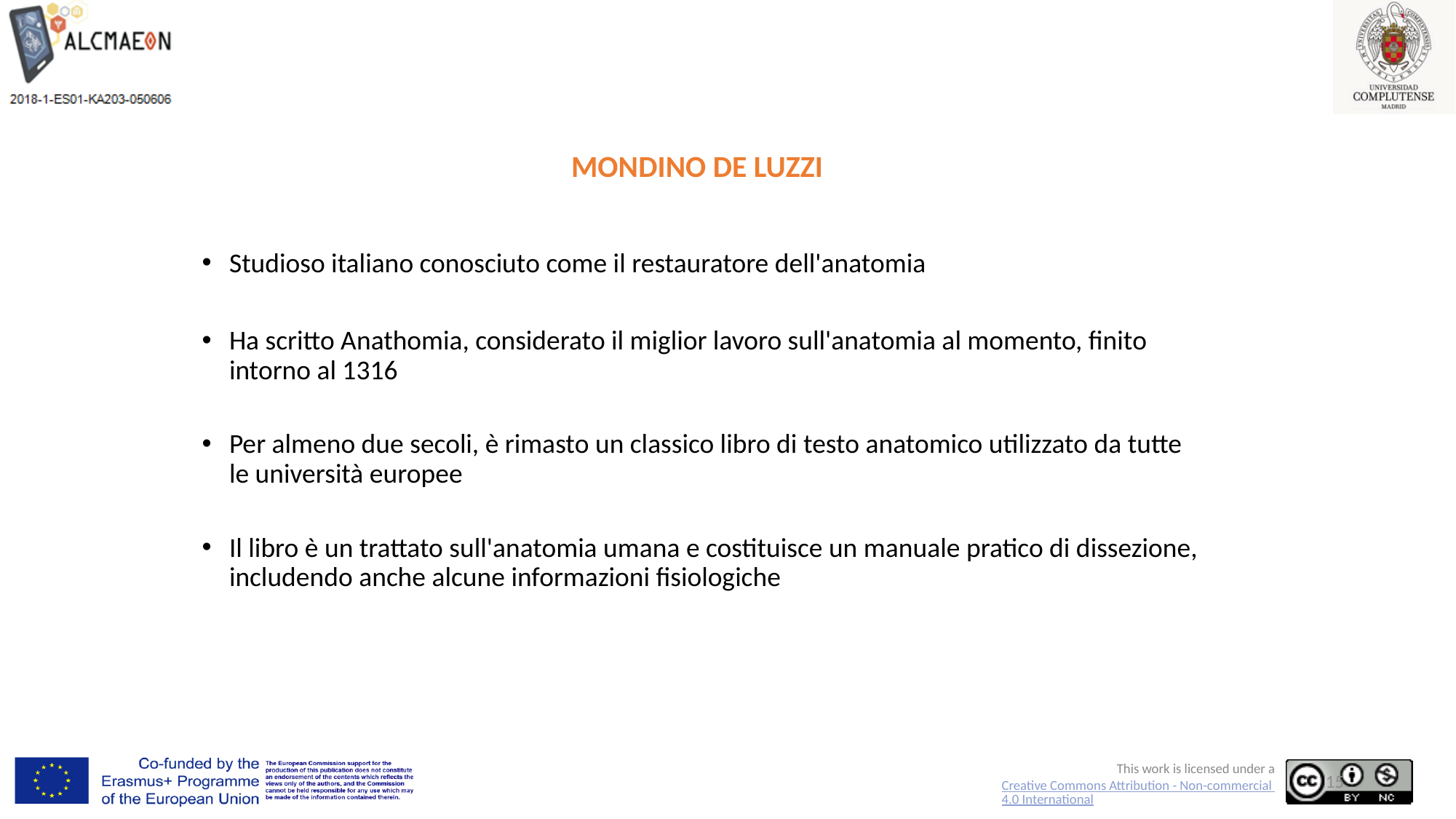

# MONDINO DE LUZZI
Studioso italiano conosciuto come il restauratore dell'anatomia
Ha scritto Anathomia, considerato il miglior lavoro sull'anatomia al momento, finito intorno al 1316
Per almeno due secoli, è rimasto un classico libro di testo anatomico utilizzato da tutte le università europee
Il libro è un trattato sull'anatomia umana e costituisce un manuale pratico di dissezione, includendo anche alcune informazioni fisiologiche

15